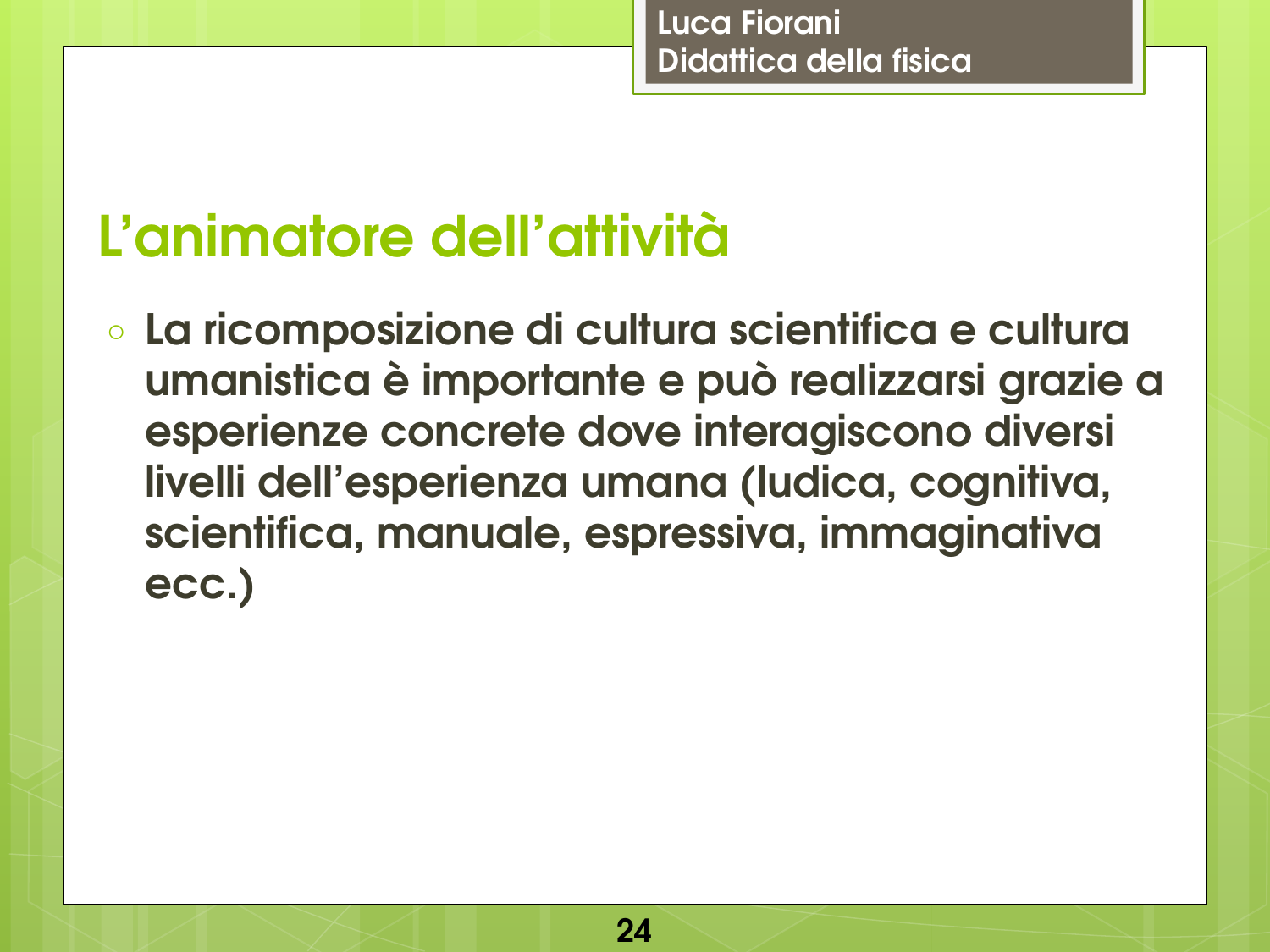

# L’animatore dell’attività
La ricomposizione di cultura scientifica e cultura umanistica è importante e può realizzarsi grazie a esperienze concrete dove interagiscono diversi livelli dell’esperienza umana (ludica, cognitiva, scientifica, manuale, espressiva, immaginativa ecc.)
24